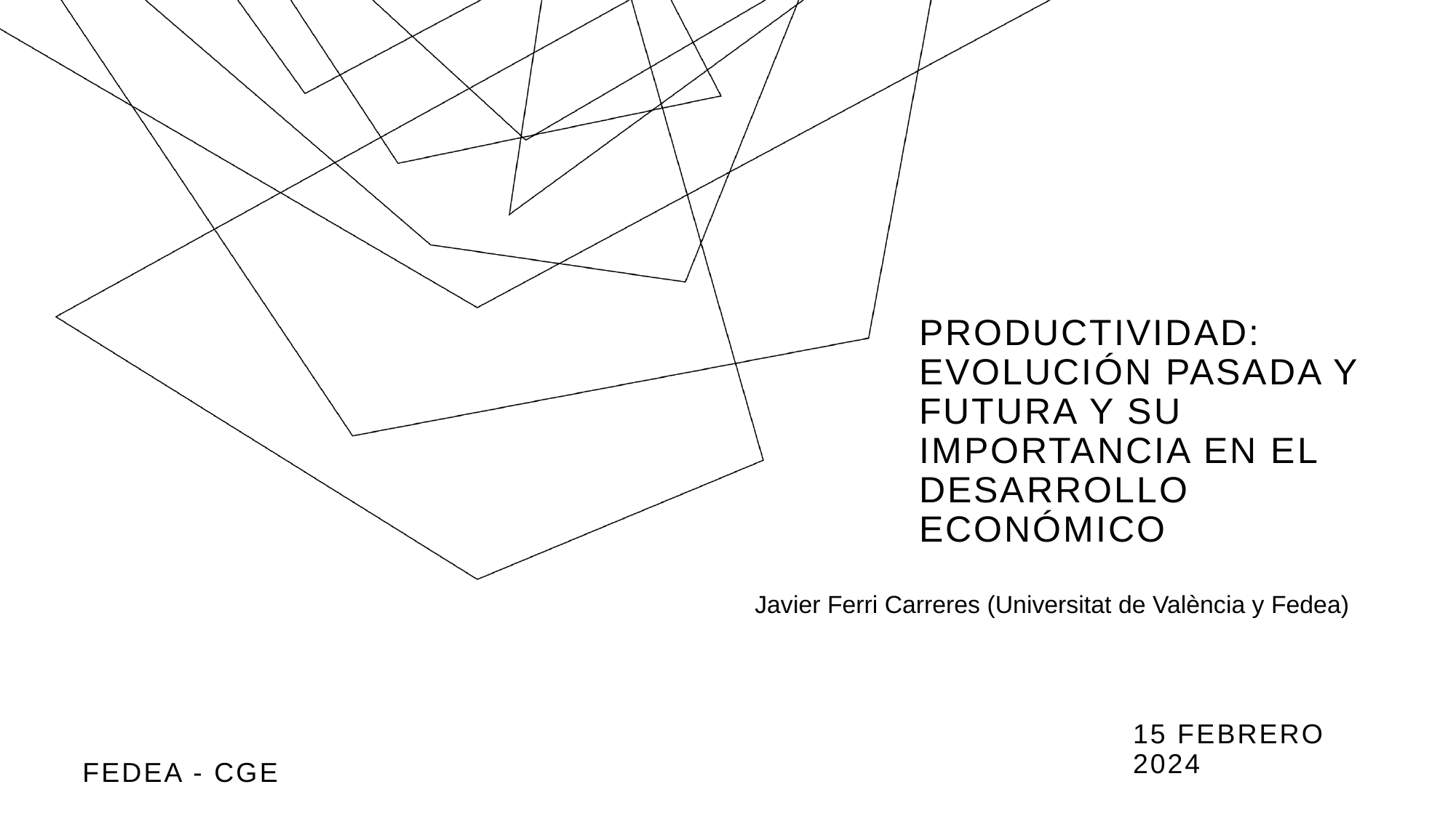

# Productividad: evolución pasada y futura y su importancia en el desarrollo económico
Javier Ferri Carreres (Universitat de València y Fedea)
15 febrero 2024
Fedea - cge